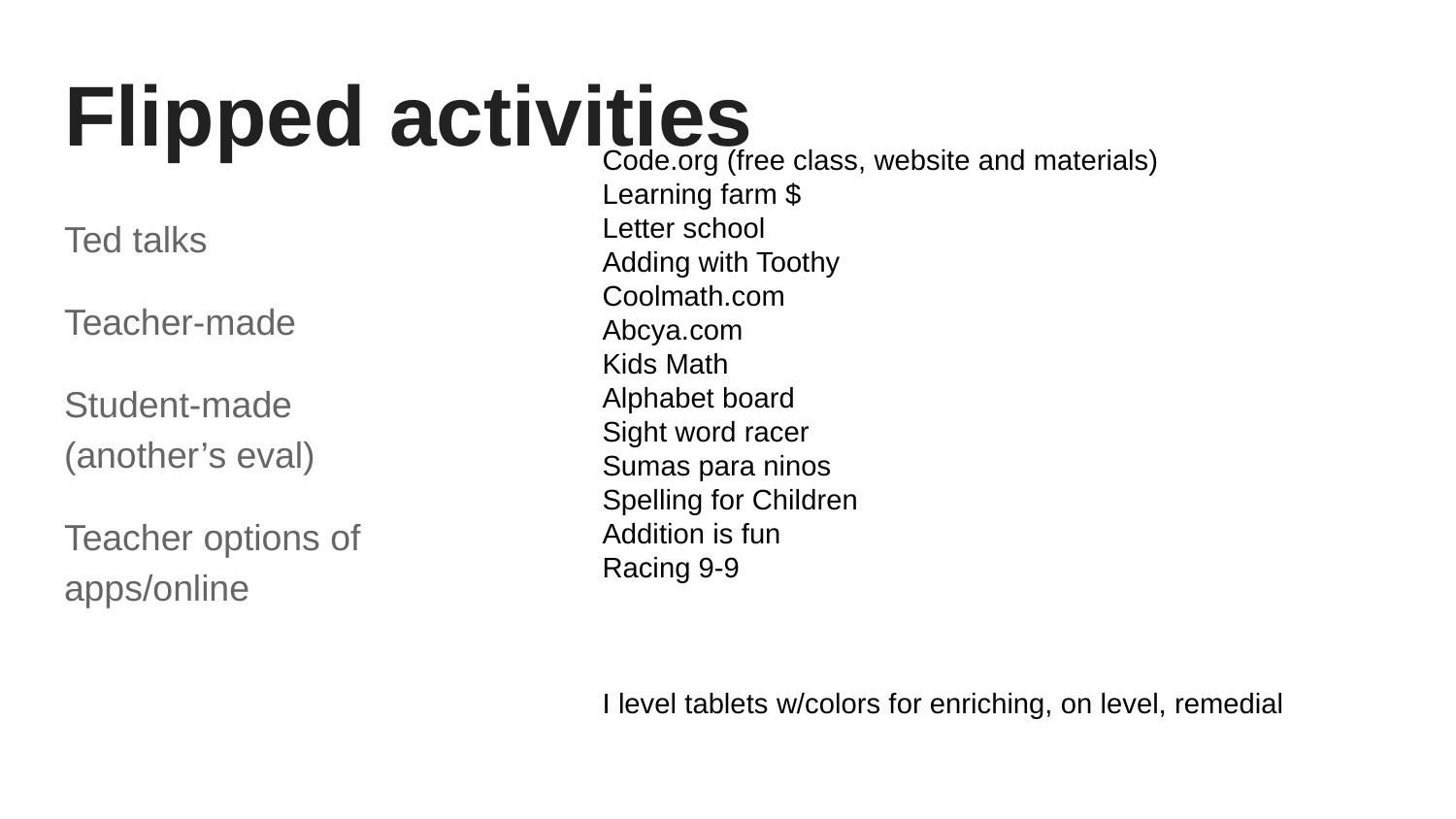

# Flipped activities
Code.org (free class, website and materials)
Learning farm $
Letter school
Adding with Toothy
Coolmath.com
Abcya.com
Kids Math
Alphabet board
Sight word racer
Sumas para ninos
Spelling for Children
Addition is fun
Racing 9-9

I level tablets w/colors for enriching, on level, remedial

Ted talks
Teacher-made
Student-made (another’s eval)
Teacher options of apps/online